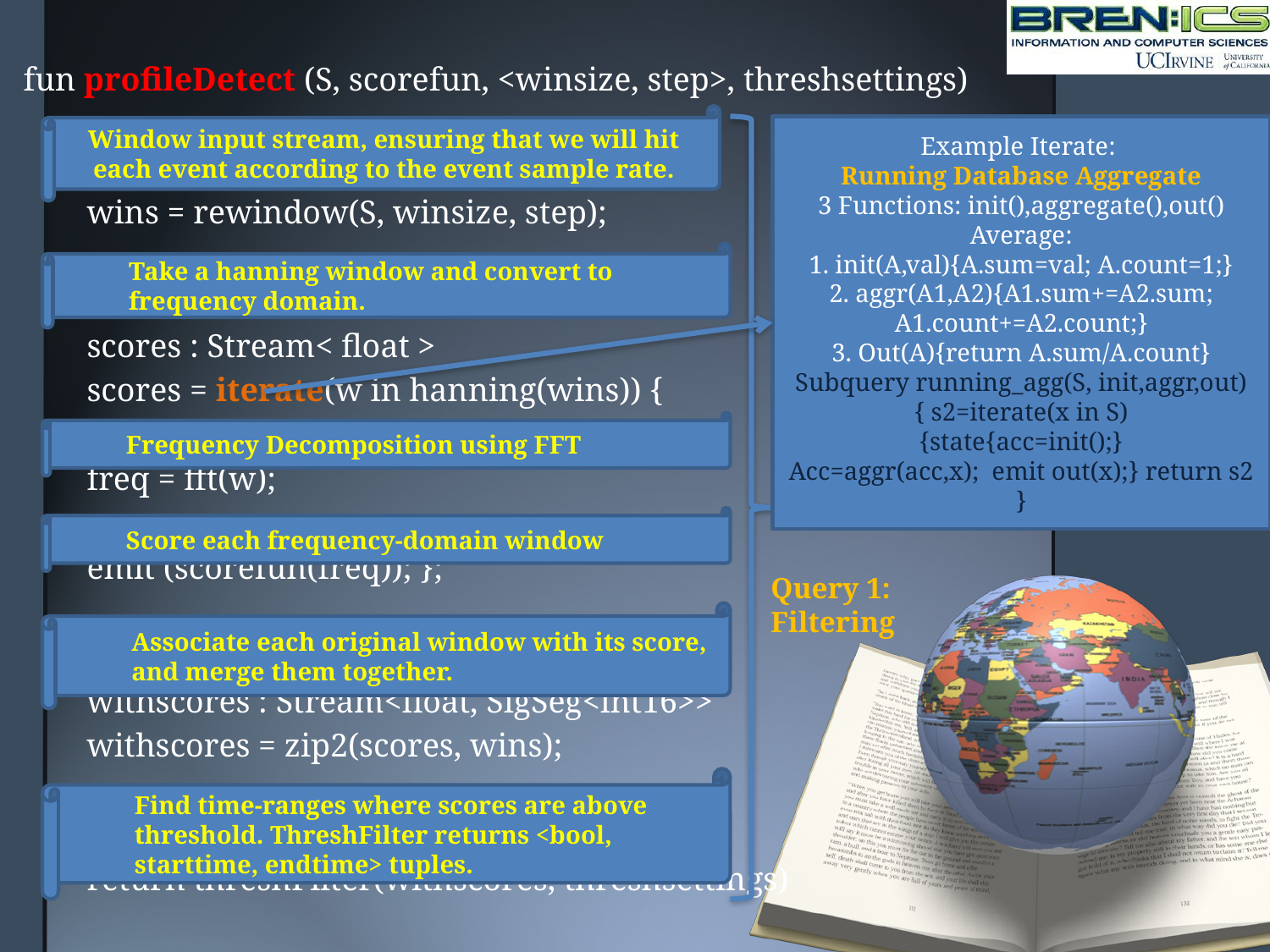

fun profileDetect (S, scorefun, <winsize, step>, threshsettings)

wins = rewindow(S, winsize, step);

scores : Stream< float >
scores = iterate(w in hanning(wins)) {

freq = fft(w);

emit (scorefun(freq)); };

withscores : Stream<float, SigSeg<int16>>
withscores = zip2(scores, wins);

return threshFilter(withscores, threshsettings)
Window input stream, ensuring that we will hit each event according to the event sample rate.
Example Iterate:
Running Database Aggregate
3 Functions: init(),aggregate(),out()
Average:
1. init(A,val){A.sum=val; A.count=1;}
2. aggr(A1,A2){A1.sum+=A2.sum;
A1.count+=A2.count;}
3. Out(A){return A.sum/A.count}
Subquery running_agg(S, init,aggr,out)
{ s2=iterate(x in S)
{state{acc=init();}
Acc=aggr(acc,x);  emit out(x);} return s2
}

Query 1:
Filtering
Take a hanning window and convert to frequency domain.
Frequency Decomposition using FFT
Score each frequency-domain window
Associate each original window with its score, and merge them together.
Find time-ranges where scores are above threshold. ThreshFilter returns <bool, starttime, endtime> tuples.